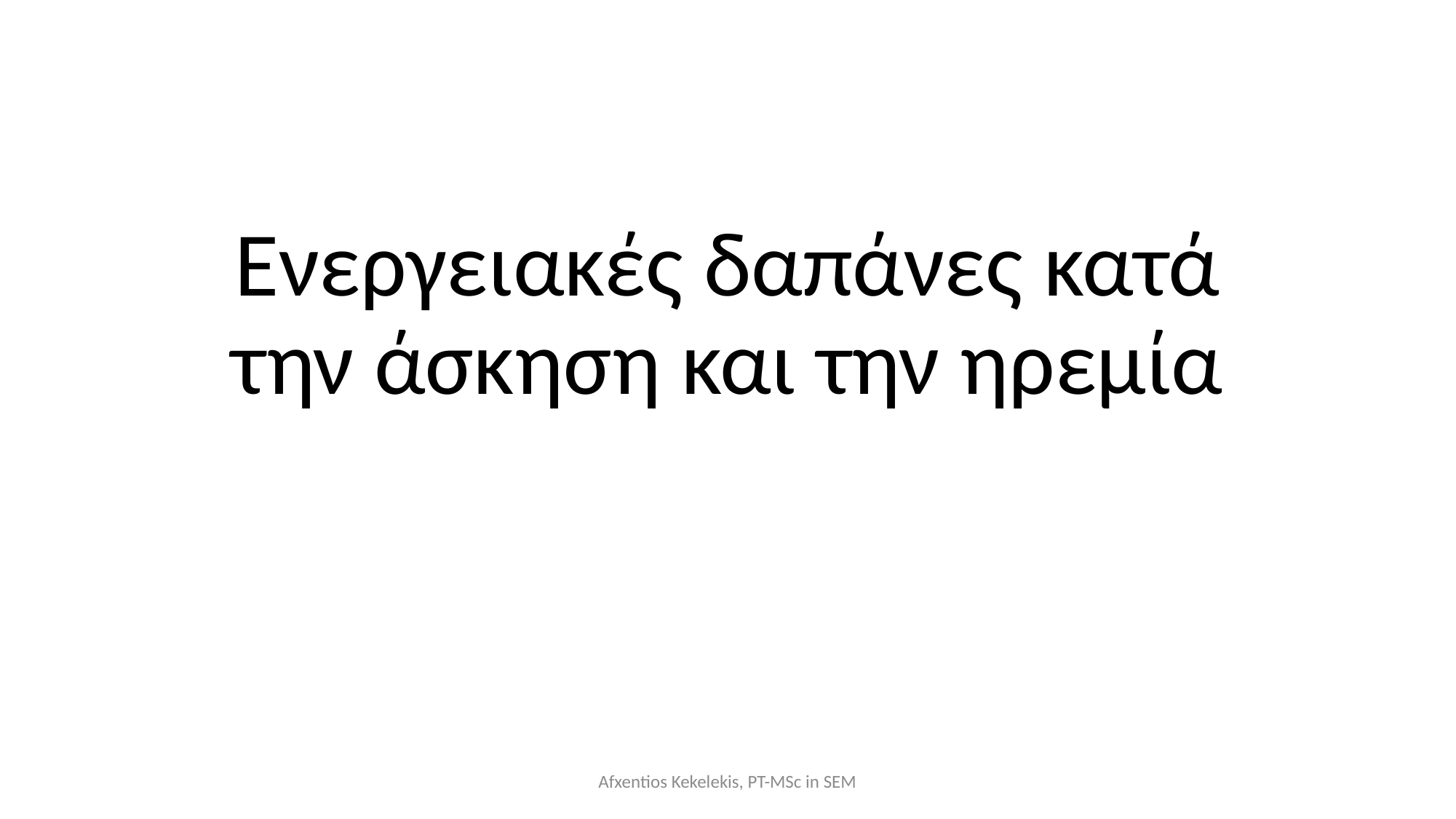

# Ενεργειακές δαπάνες κατά την άσκηση και την ηρεμία

Afxentios Kekelekis, PT-MSc in SEM